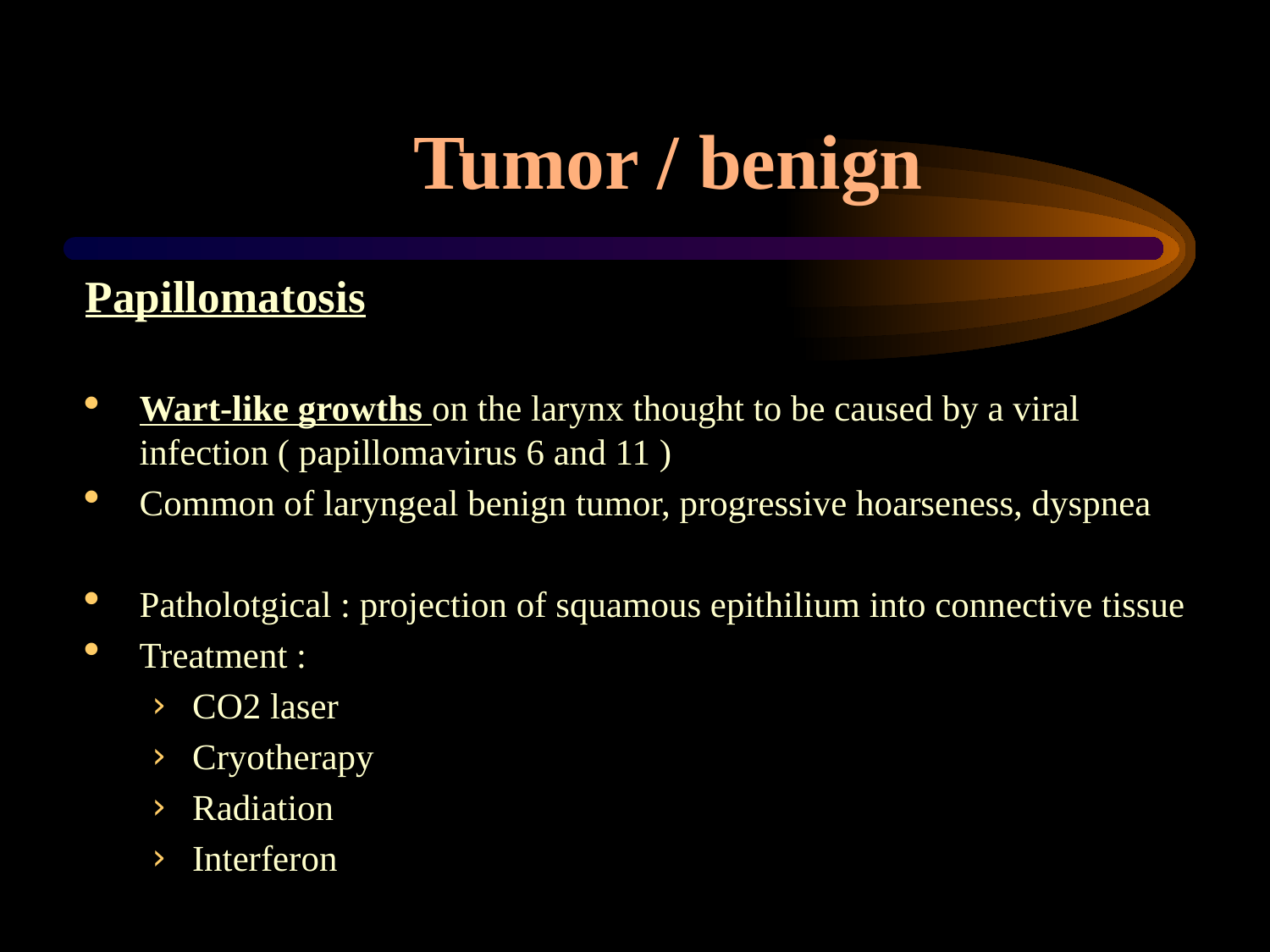

# Tumor / benign
Papillomatosis

Wart-like growths on the larynx thought to be caused by a viral infection ( papillomavirus 6 and 11 )
Common of laryngeal benign tumor, progressive hoarseness, dyspnea

Patholotgical : projection of squamous epithilium into connective tissue
Treatment :
CO2 laser
Cryotherapy
Radiation
Interferon